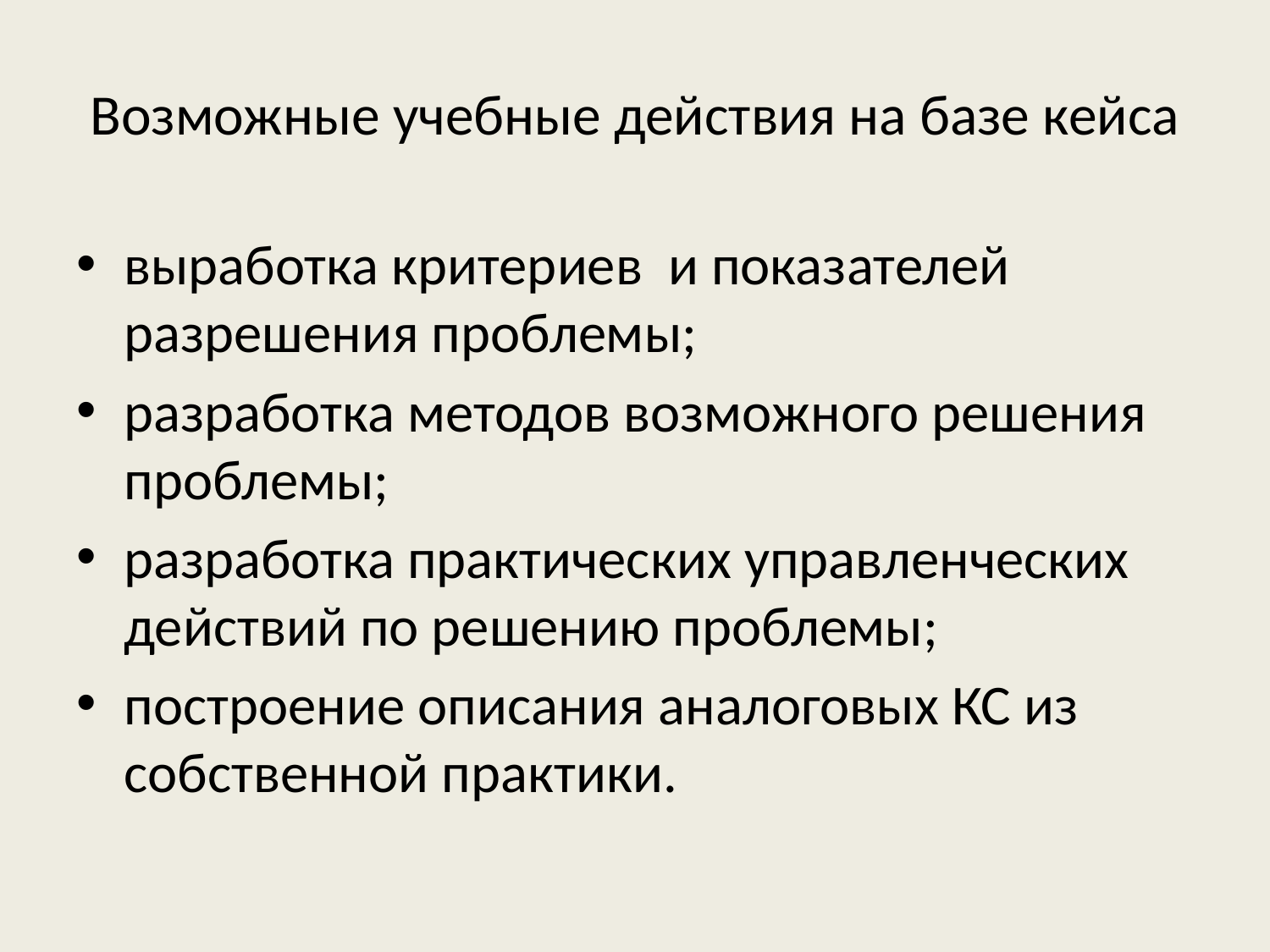

# Возможные учебные действия на базе кейса
выработка критериев  и показателей разрешения проблемы;
разработка методов возможного решения проблемы;
разработка практических управленческих действий по решению проблемы;
построение описания аналоговых КС из собственной практики.